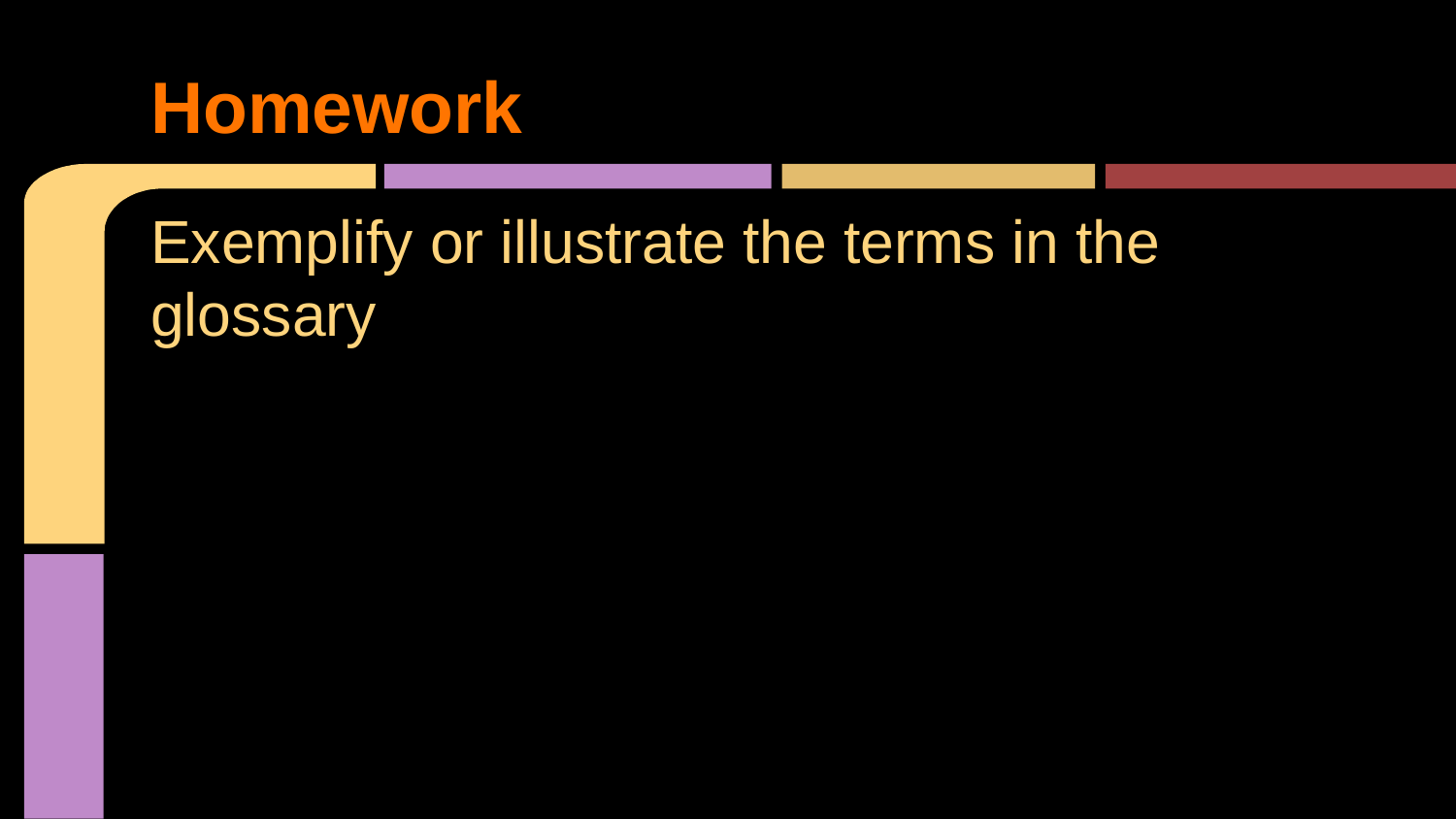

# Homework
Exemplify or illustrate the terms in the glossary